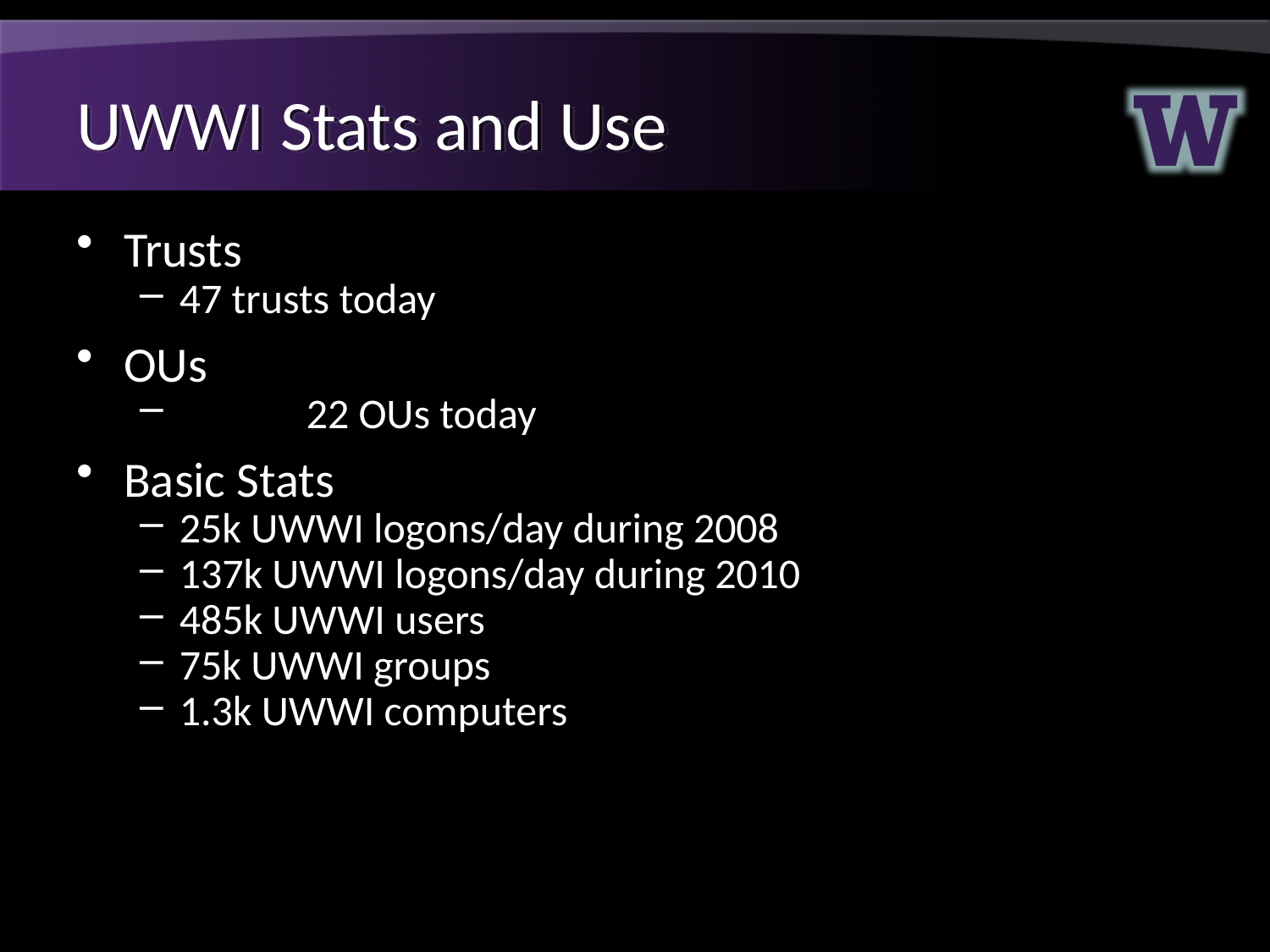

# UWWI Stats and Use
Trusts
47 trusts today
OUs
	22 OUs today
Basic Stats
25k UWWI logons/day during 2008
137k UWWI logons/day during 2010
485k UWWI users
75k UWWI groups
1.3k UWWI computers